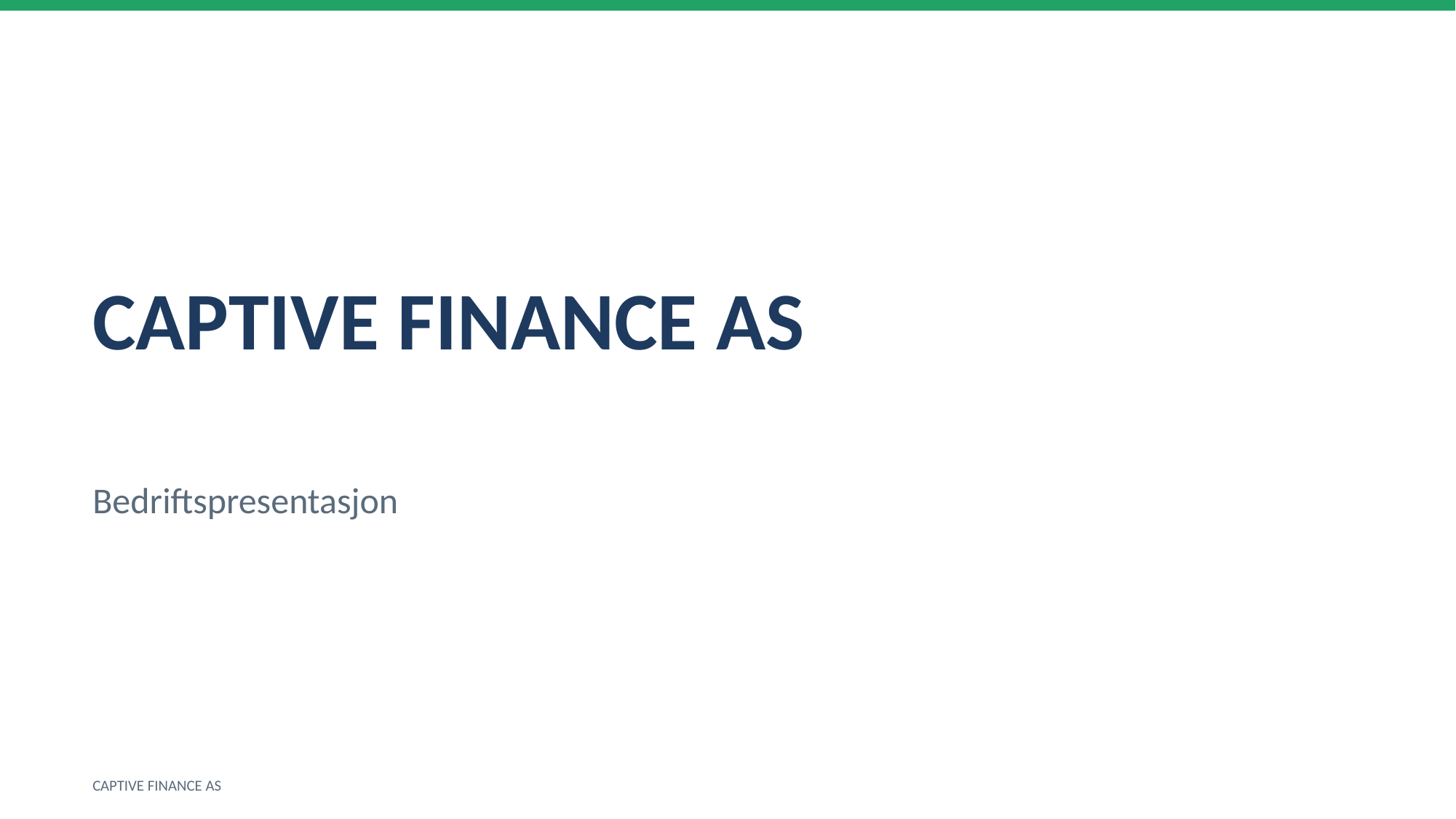

CAPTIVE FINANCE AS
Bedriftspresentasjon
CAPTIVE FINANCE AS